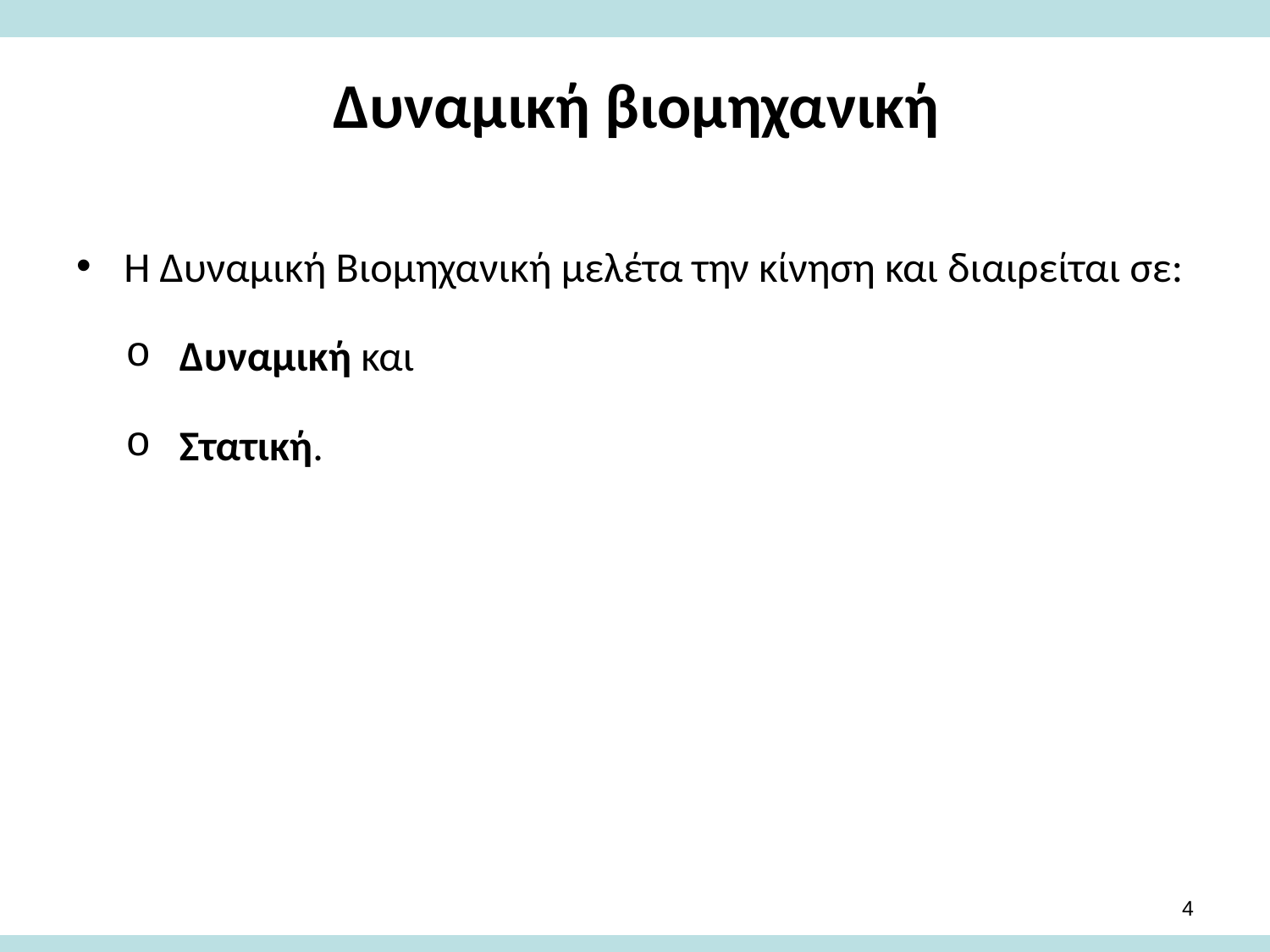

# Δυναμική βιομηχανική
Η Δυναμική Βιομηχανική μελέτα την κίνηση και διαιρείται σε:
Δυναμική και
Στατική.
4